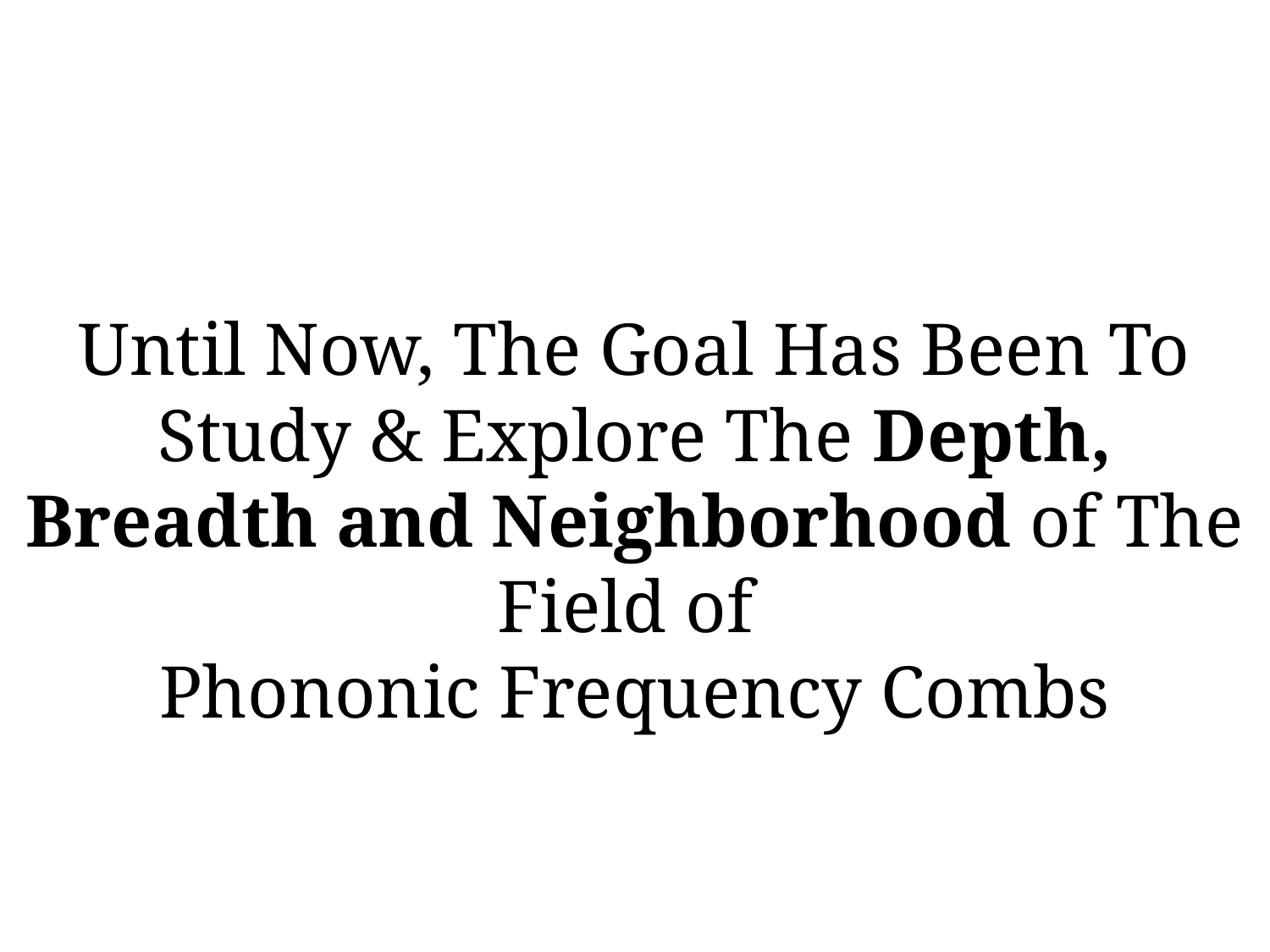

Until Now, The Goal Has Been To Study & Explore The Depth, Breadth and Neighborhood of The Field of
Phononic Frequency Combs